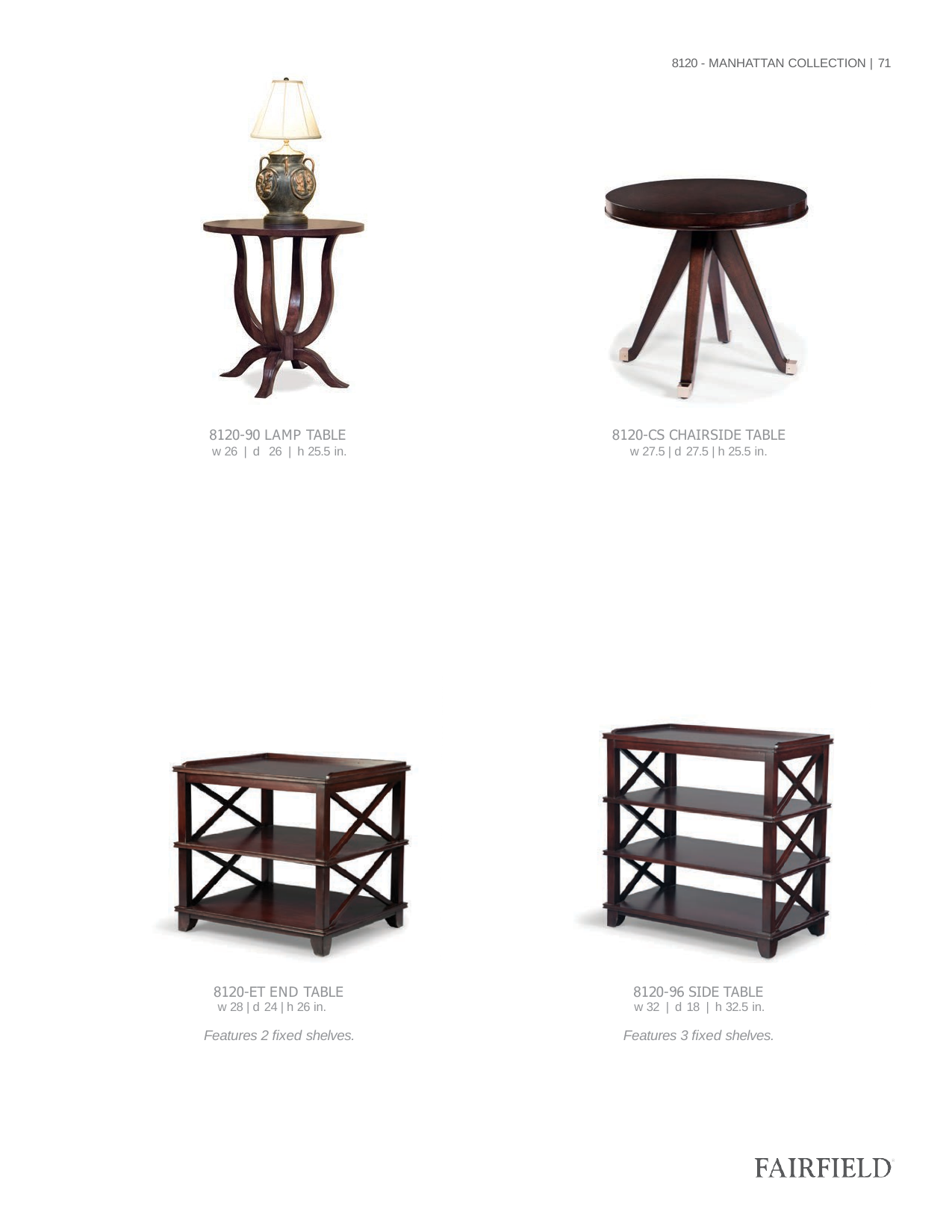

8120 - MANHATTAN COLLECTION | 71

8120-90 LAMP TABLE
w 26  |  d  26  |  h 25.5 in.
8120-CS CHAIRSIDE TABLE
w 27.5 | d 27.5 | h 25.5 in.

| 8120-ET END TABLE w 28 | d 24 | h 26 in. |
| --- |
| Features 2 fixed shelves. |
| 8120-96 SIDE TABLE w 32 | d 18 | h 32.5 in. |
| --- |
| Features 3 fixed shelves. |